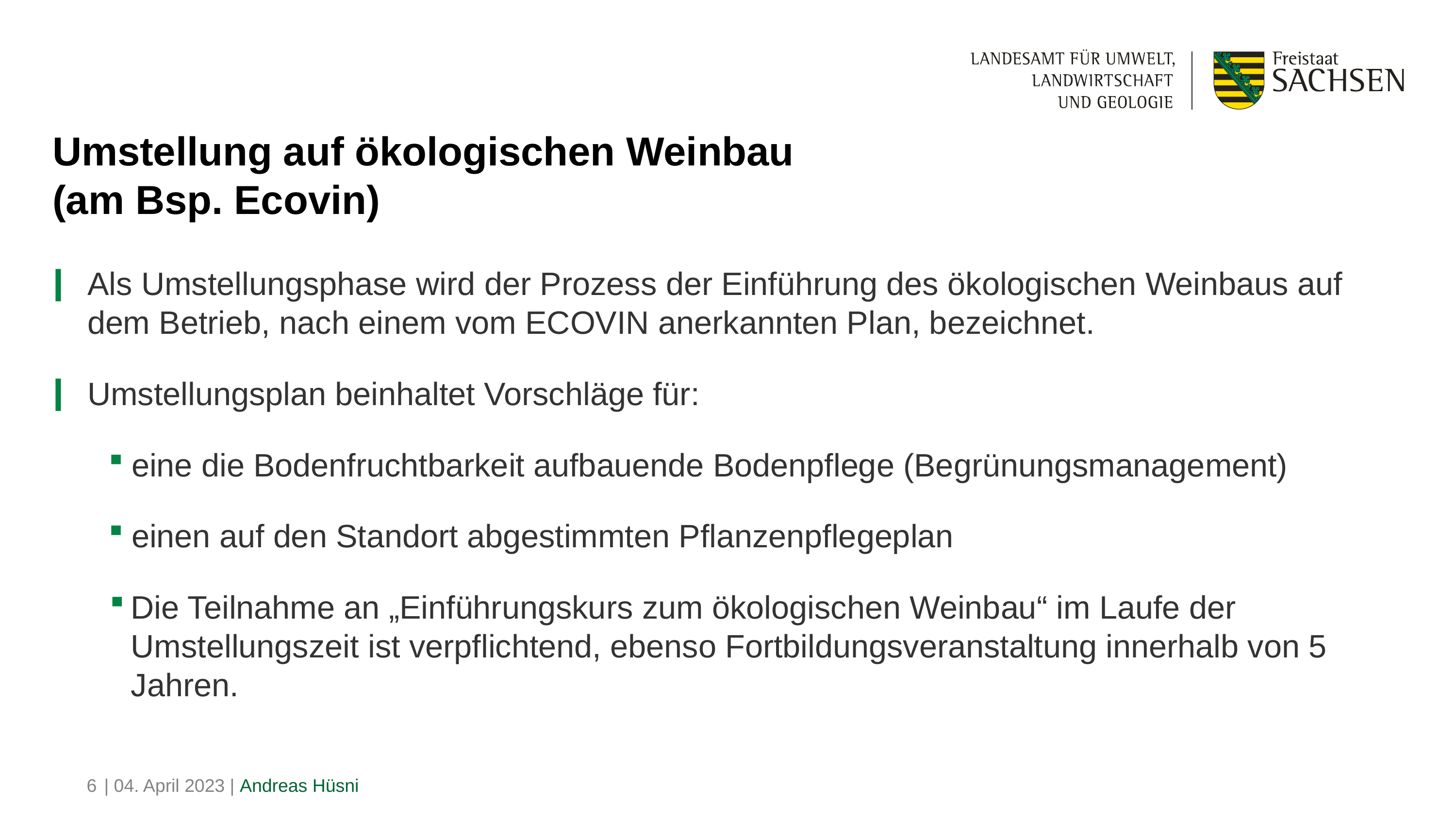

Umstellung auf ökologischen Weinbau
(am Bsp. Ecovin)
Als Umstellungsphase wird der Prozess der Einführung des ökologischen Weinbaus auf dem Betrieb, nach einem vom ECOVIN anerkannten Plan, bezeichnet.
Umstellungsplan beinhaltet Vorschläge für:
eine die Bodenfruchtbarkeit aufbauende Bodenpflege (Begrünungsmanagement)
einen auf den Standort abgestimmten Pflanzenpflegeplan
Die Teilnahme an „Einführungskurs zum ökologischen Weinbau“ im Laufe der Umstellungszeit ist verpflichtend, ebenso Fortbildungsveranstaltung innerhalb von 5 Jahren.